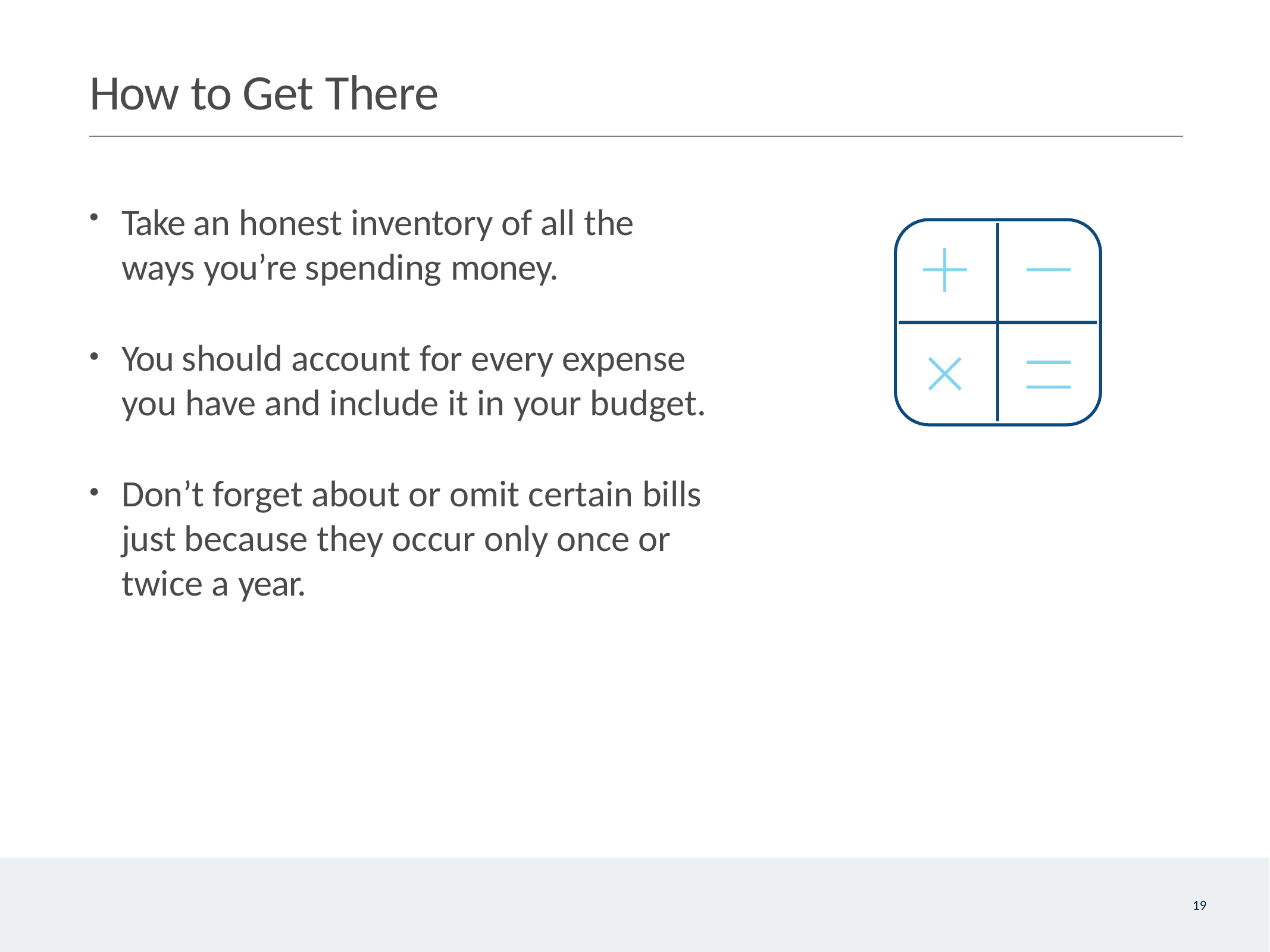

# How to Get There

Take an honest inventory of all the  ways you’re spending money.

You should account for every expense  you have and include it in your budget.

Don’t forget about or omit certain bills  just because they occur only once or  twice a year.

19